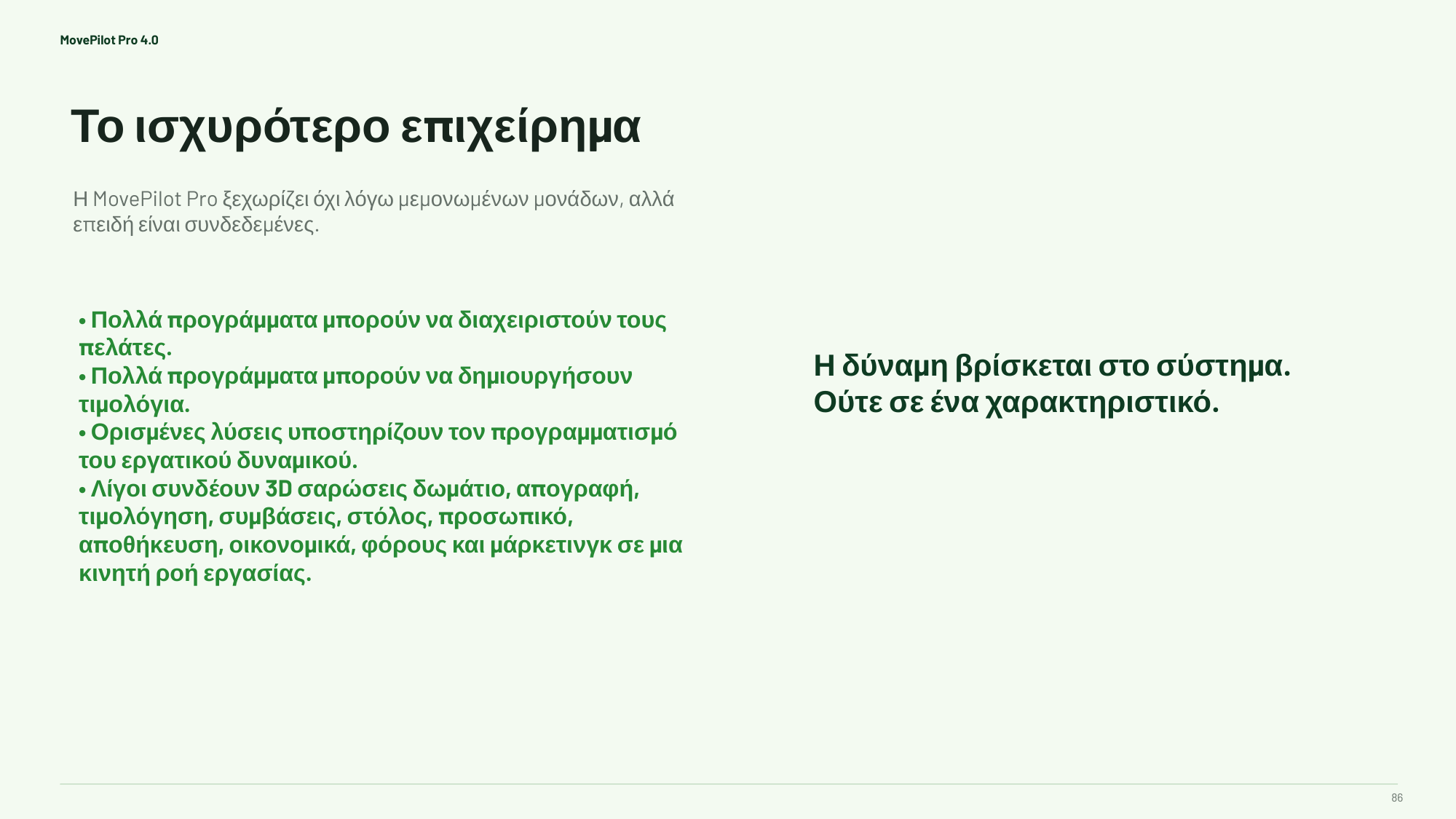

MovePilot Pro 4.0
Το ισχυρότερο επιχείρημα
Η δύναμη βρίσκεται στο σύστημα.
Ούτε σε ένα χαρακτηριστικό.
Η MovePilot Pro ξεχωρίζει όχι λόγω μεμονωμένων μονάδων, αλλά επειδή είναι συνδεδεμένες.
• Πολλά προγράμματα μπορούν να διαχειριστούν τους πελάτες.
• Πολλά προγράμματα μπορούν να δημιουργήσουν τιμολόγια.
• Ορισμένες λύσεις υποστηρίζουν τον προγραμματισμό του εργατικού δυναμικού.
• Λίγοι συνδέουν 3D σαρώσεις δωμάτιο, απογραφή, τιμολόγηση, συμβάσεις, στόλος, προσωπικό, αποθήκευση, οικονομικά, φόρους και μάρκετινγκ σε μια κινητή ροή εργασίας.

86